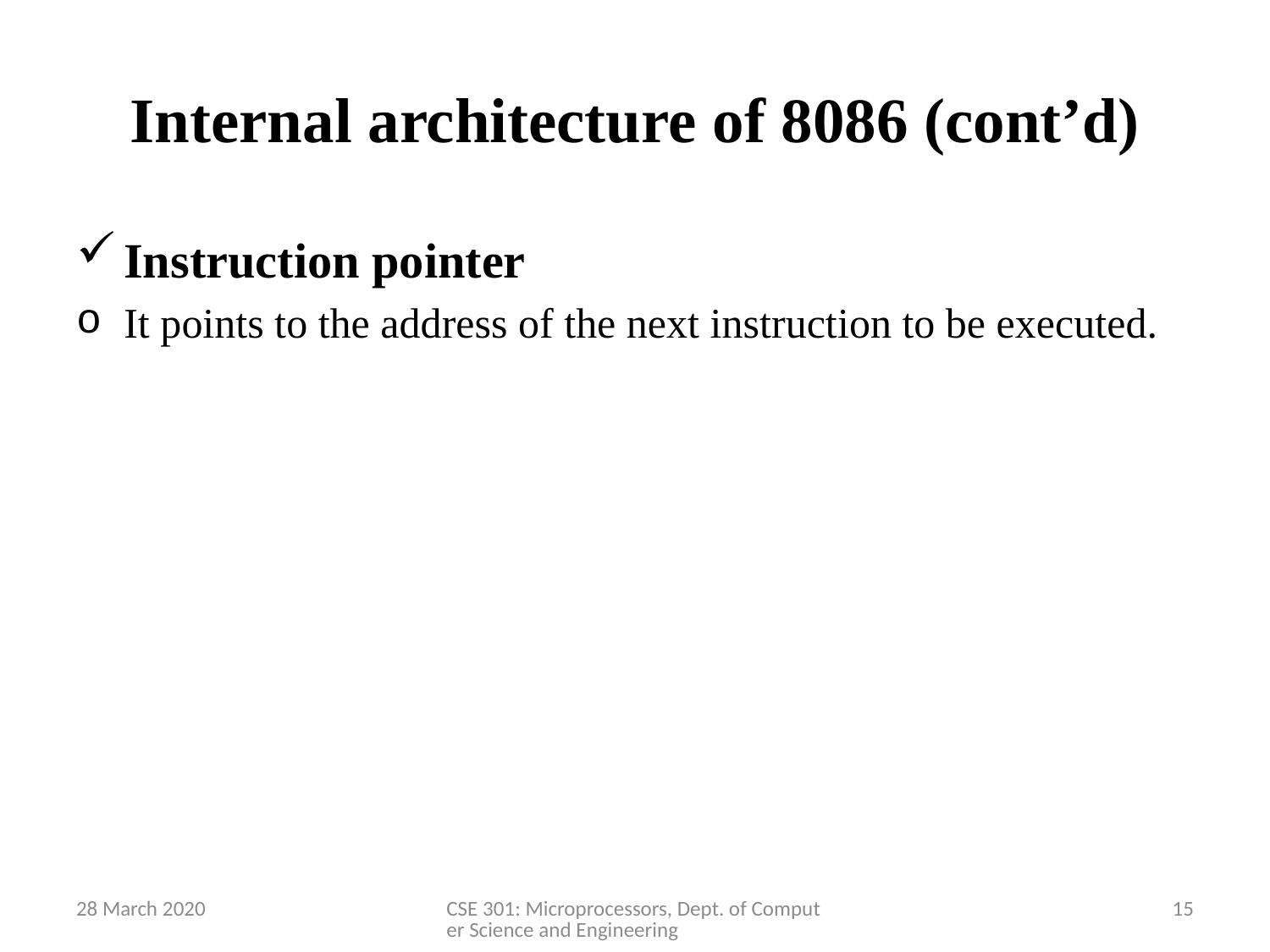

# Internal architecture of 8086 (cont’d)
Instruction pointer
It points to the address of the next instruction to be executed.

28 March 2020
CSE 301: Microprocessors, Dept. of Computer Science and Engineering
15